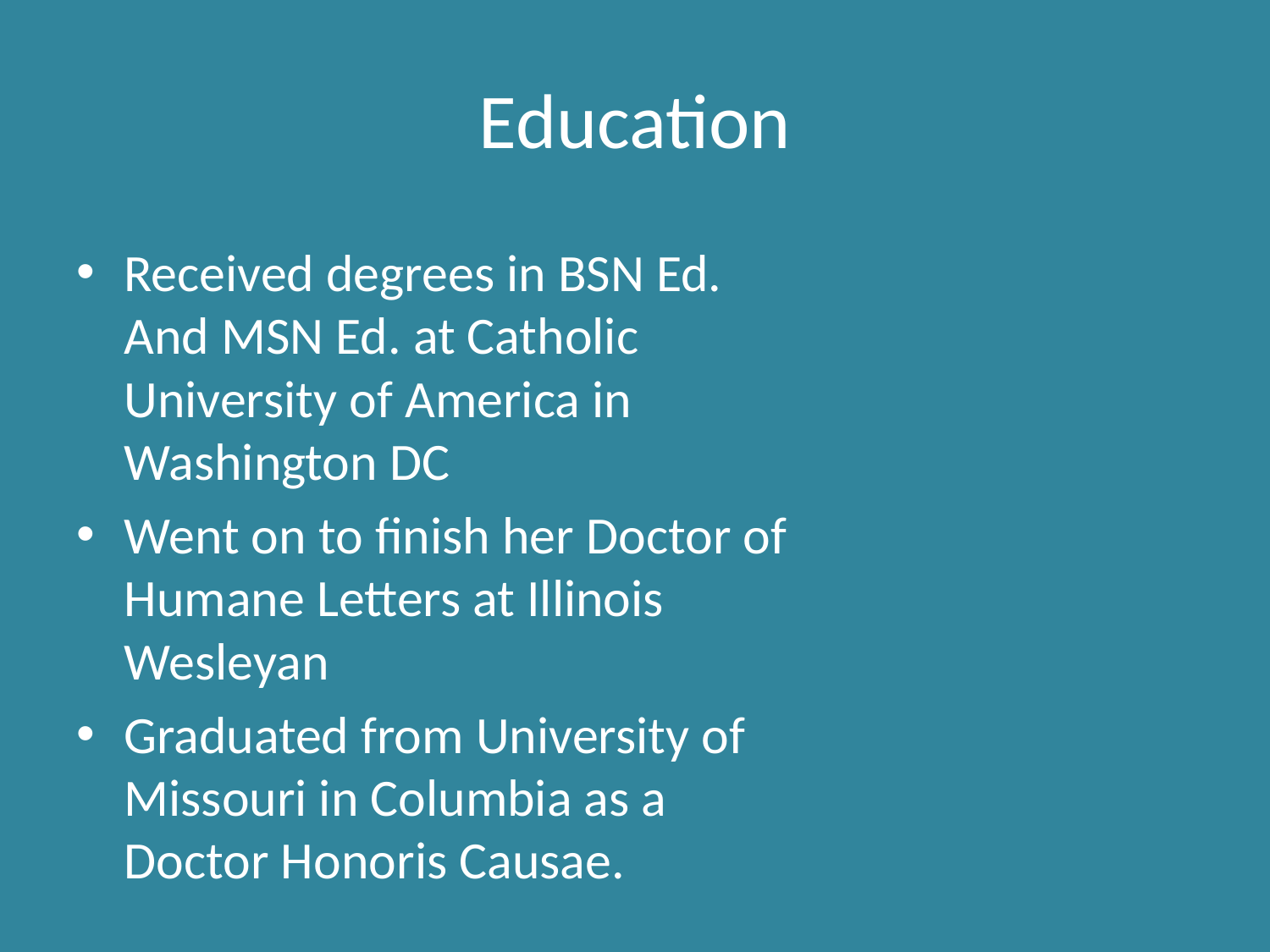

# Education
Received degrees in BSN Ed. And MSN Ed. at Catholic University of America in Washington DC
Went on to finish her Doctor of Humane Letters at Illinois Wesleyan
Graduated from University of Missouri in Columbia as a Doctor Honoris Causae.